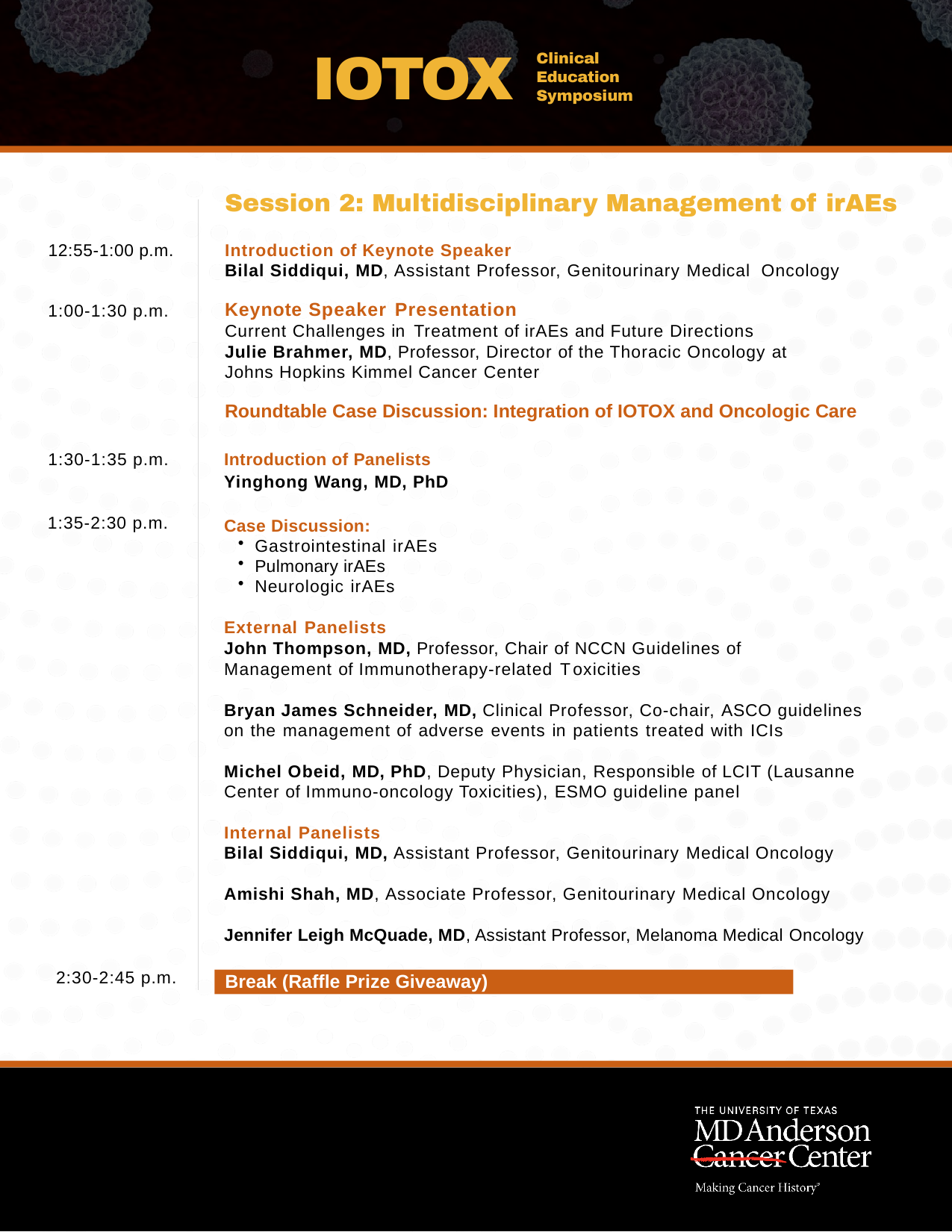

# IOTOX
Clinical  Education  Symposium
Session 2: Multidisciplinary Management of irAEs
Introduction of Keynote Speaker
Bilal Siddiqui, MD, Assistant Professor, Genitourinary Medical Oncology

12:55-1:00 p.m.
Keynote Speaker Presentation
Current Challenges in Treatment of irAEs and Future Directions
Julie Brahmer, MD, Professor, Director of the Thoracic Oncology at Johns Hopkins Kimmel Cancer Center
1:00-1:30 p.m.
Roundtable Case Discussion: Integration of IOTOX and Oncologic Care
1:30-1:35 p.m.
Introduction of Panelists
Yinghong Wang, MD, PhD

Case Discussion:
Gastrointestinal irAEs
Pulmonary irAEs
Neurologic irAEs

External Panelists
John Thompson, MD, Professor, Chair of NCCN Guidelines of Management of Immunotherapy-related Toxicities

Bryan James Schneider, MD, Clinical Professor, Co-chair, ASCO guidelines
on the management of adverse events in patients treated with ICIs

Michel Obeid, MD, PhD, Deputy Physician, Responsible of LCIT (Lausanne  Center of Immuno-oncology Toxicities), ESMO guideline panel

Internal Panelists
Bilal Siddiqui, MD, Assistant Professor, Genitourinary Medical Oncology

Amishi Shah, MD, Associate Professor, Genitourinary Medical Oncology

Jennifer Leigh McQuade, MD, Assistant Professor, Melanoma Medical Oncology
1:35-2:30 p.m.
2:30-2:45 p.m.
  Break (Raffle Prize Giveaway)